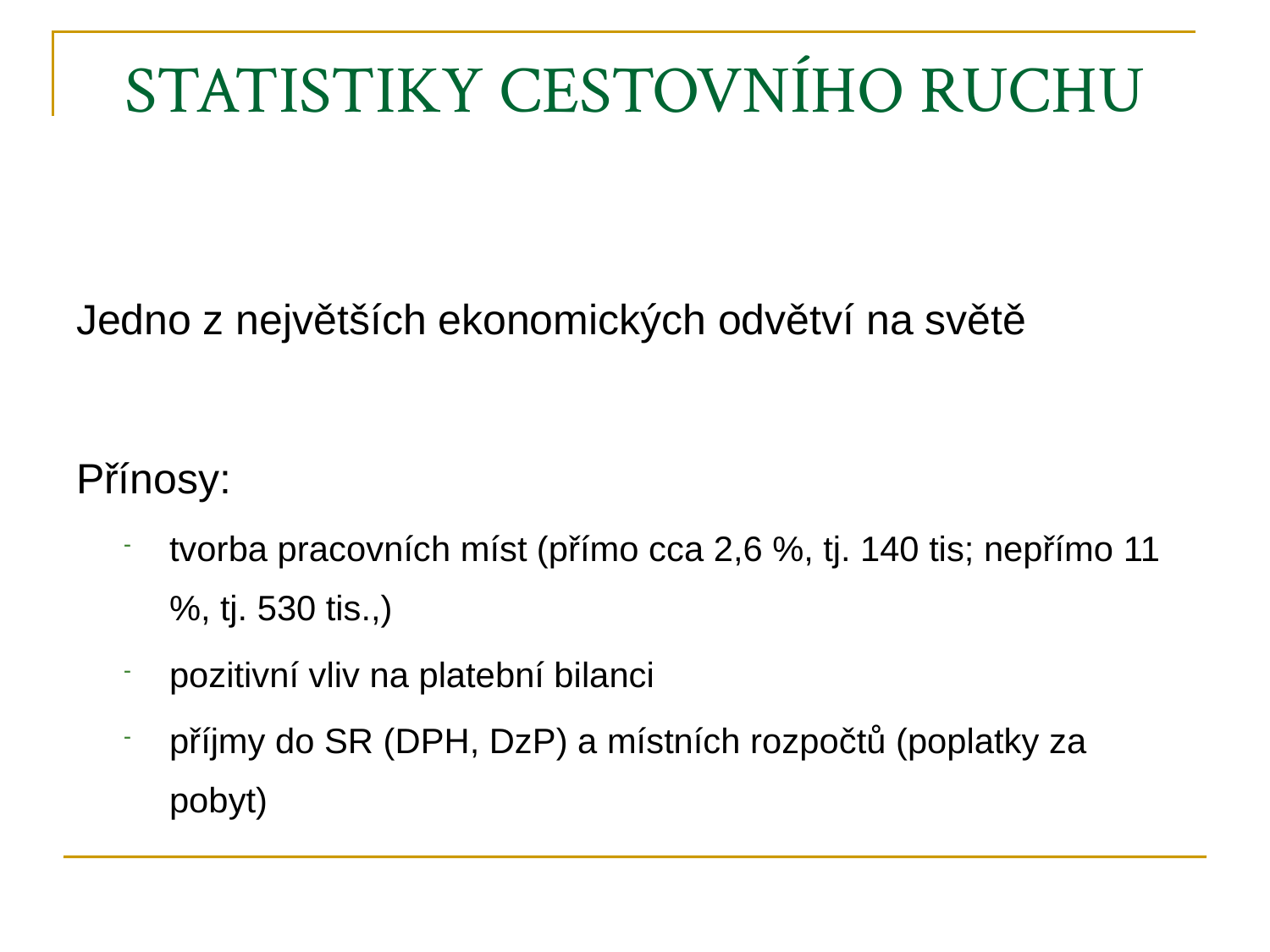

# STATISTIKY CESTOVNÍHO RUCHU
Jedno z největších ekonomických odvětví na světě

Přínosy:
tvorba pracovních míst (přímo cca 2,6 %, tj. 140 tis; nepřímo 11 %, tj. 530 tis.,)
pozitivní vliv na platební bilanci
příjmy do SR (DPH, DzP) a místních rozpočtů (poplatky za pobyt)